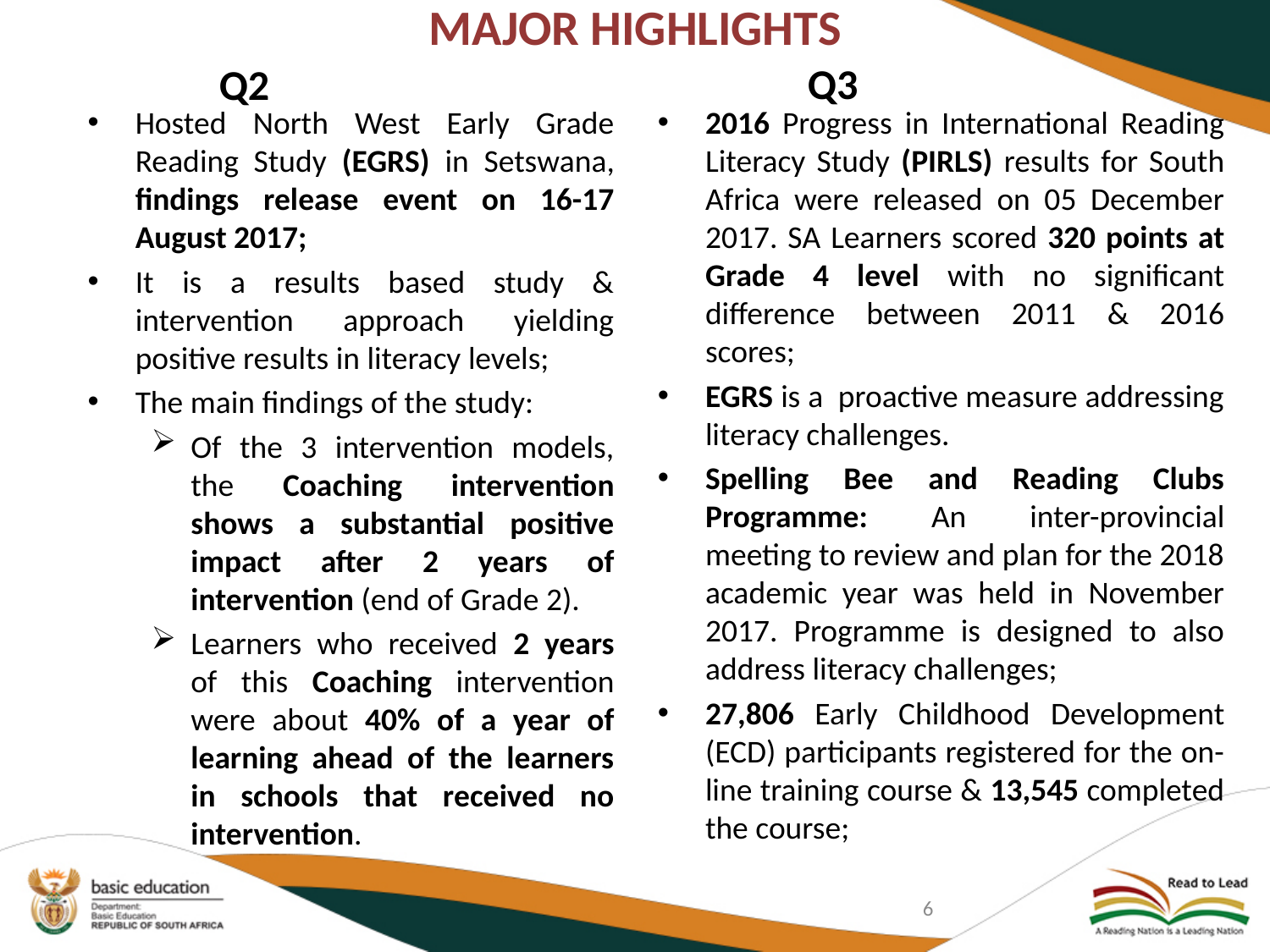

# MAJOR HIGHLIGHTS
Q2
Q3
Hosted North West Early Grade Reading Study (EGRS) in Setswana, findings release event on 16-17 August 2017;
It is a results based study & intervention approach yielding positive results in literacy levels;
The main findings of the study:
Of the 3 intervention models, the Coaching intervention shows a substantial positive impact after 2 years of intervention (end of Grade 2).
Learners who received 2 years of this Coaching intervention were about 40% of a year of learning ahead of the learners in schools that received no intervention.

2016 Progress in International Reading Literacy Study (PIRLS) results for South Africa were released on 05 December 2017. SA Learners scored 320 points at Grade 4 level with no significant difference between 2011 & 2016 scores;
EGRS is a  proactive measure addressing literacy challenges.
Spelling Bee and Reading Clubs Programme: An inter-provincial meeting to review and plan for the 2018 academic year was held in November 2017. Programme is designed to also address literacy challenges;
27,806 Early Childhood Development (ECD) participants registered for the on-line training course & 13,545 completed the course;

6